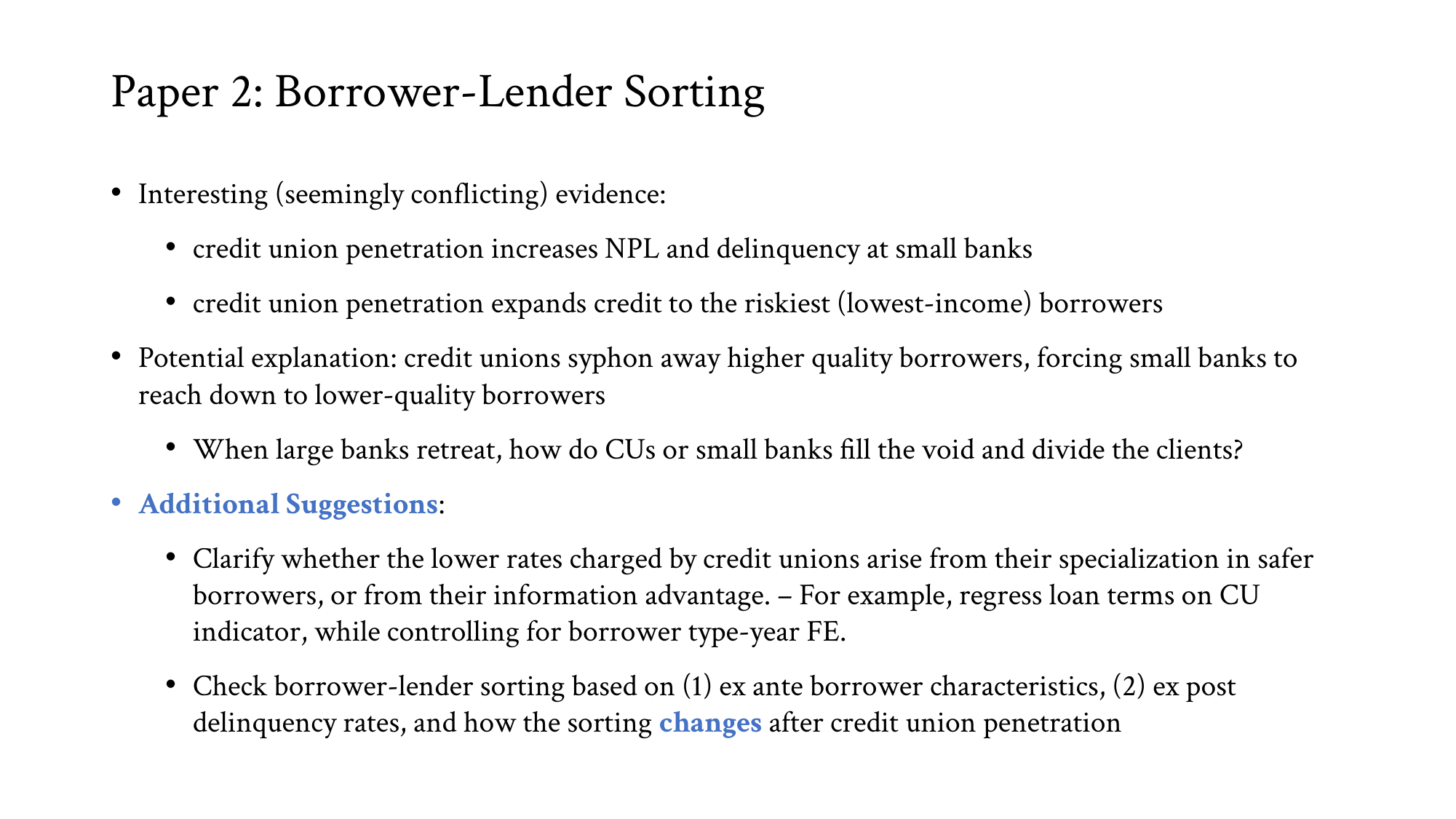

# Paper 2: Borrower-Lender Sorting
Interesting (seemingly conflicting) evidence:
credit union penetration increases NPL and delinquency at small banks
credit union penetration expands credit to the riskiest (lowest-income) borrowers
Potential explanation: credit unions syphon away higher quality borrowers, forcing small banks to reach down to lower-quality borrowers
When large banks retreat, how do CUs or small banks fill the void and divide the clients?
Additional Suggestions:
Clarify whether the lower rates charged by credit unions arise from their specialization in safer borrowers, or from their information advantage. – For example, regress loan terms on CU indicator, while controlling for borrower type-year FE.
Check borrower-lender sorting based on (1) ex ante borrower characteristics, (2) ex post delinquency rates, and how the sorting changes after credit union penetration